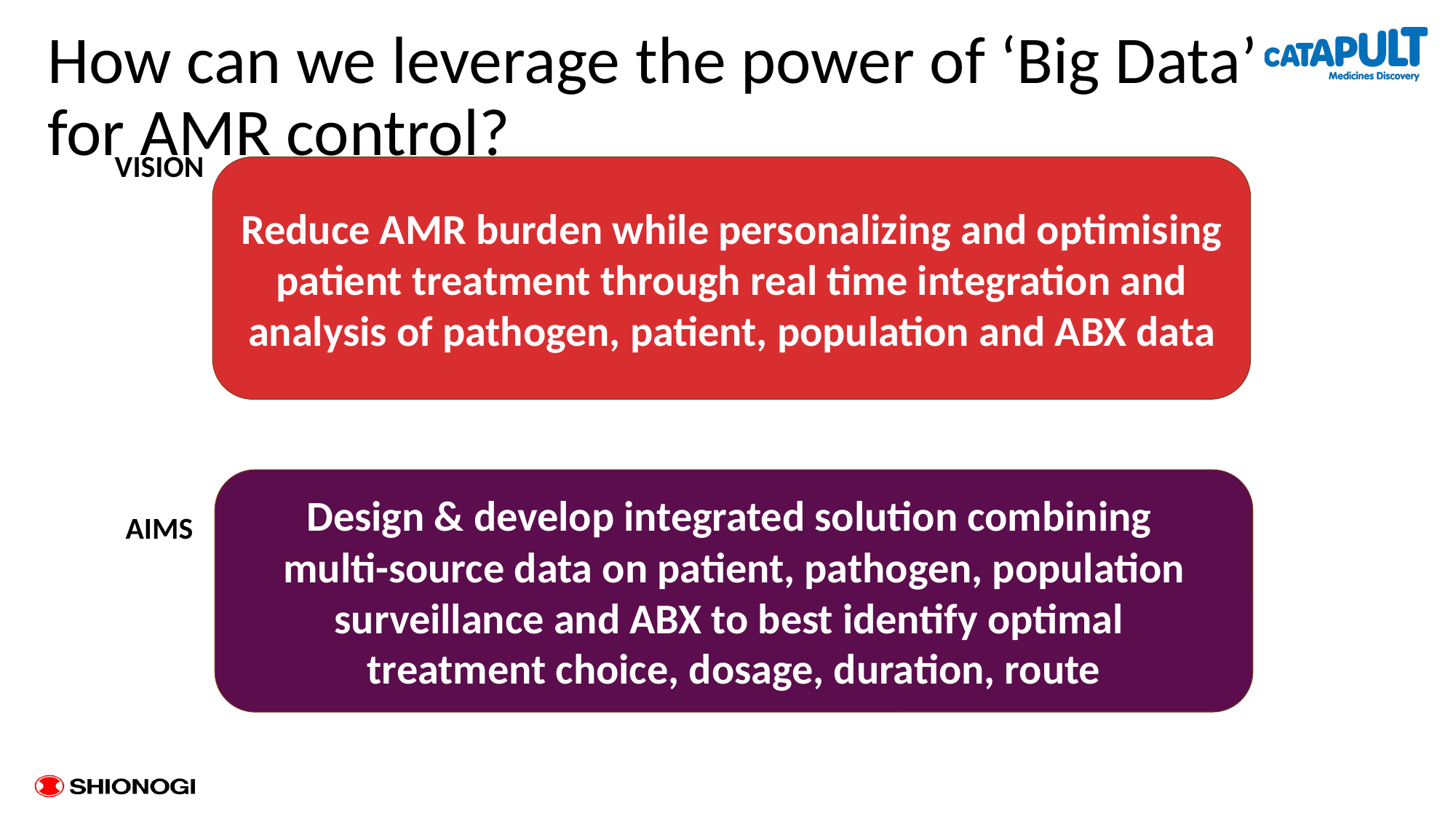

# How can we leverage the power of ‘Big Data’ for AMR control?
VISION
Reduce AMR burden while personalizing and optimising patient treatment through real time integration and analysis of pathogen, patient, population and ABX data
Design & develop integrated solution combining
multi-source data on patient, pathogen, population surveillance and ABX to best identify optimal
treatment choice, dosage, duration, route
AIMS